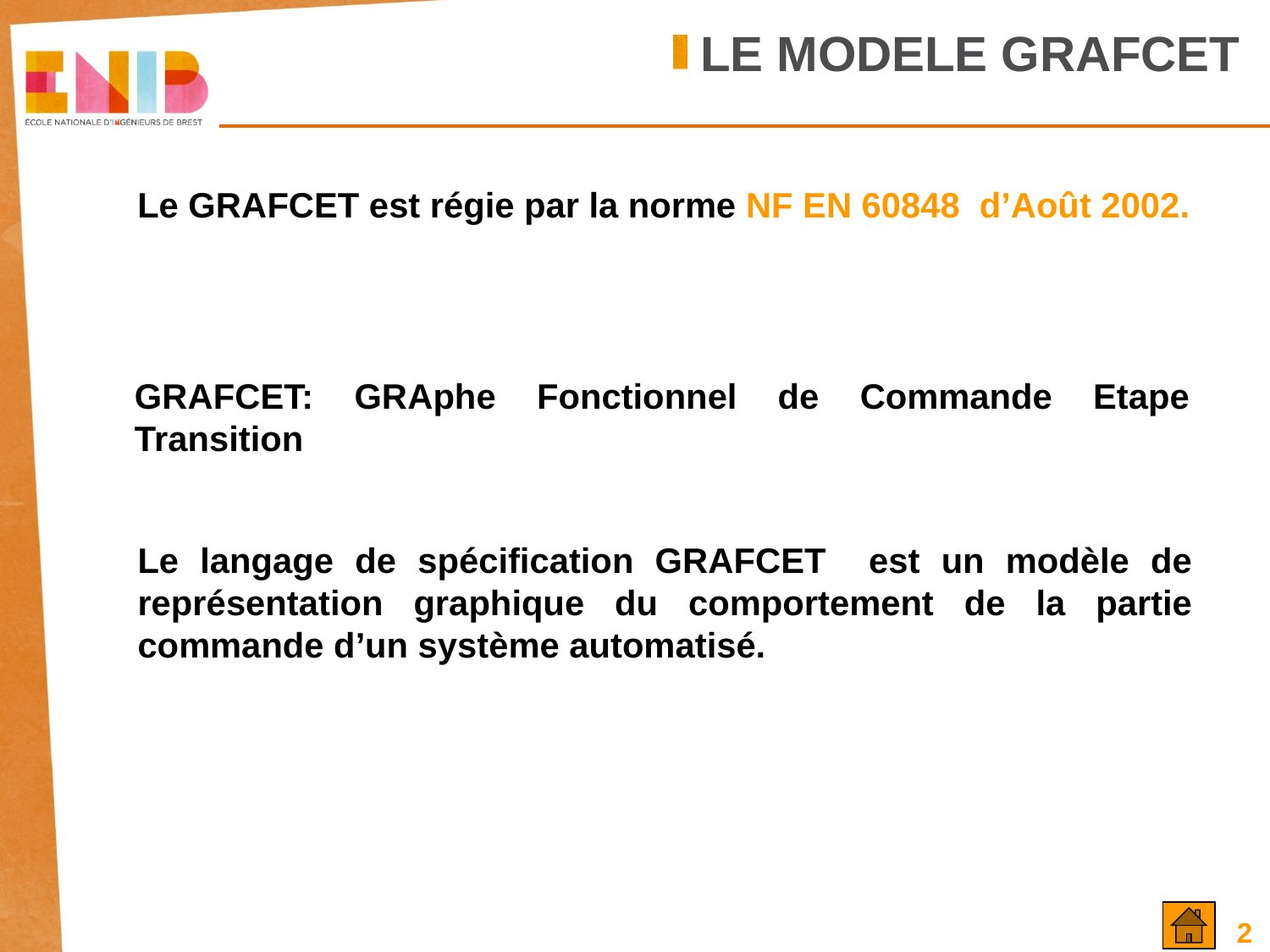

LE MODELE GRAFCET

Le GRAFCET est régie par la norme NF EN 60848  d’Août 2002.

GRAFCET: GRAphe Fonctionnel de Commande Etape Transition
Le langage de spécification GRAFCET  est un modèle de représentation graphique du comportement de la partie commande d’un système automatisé.